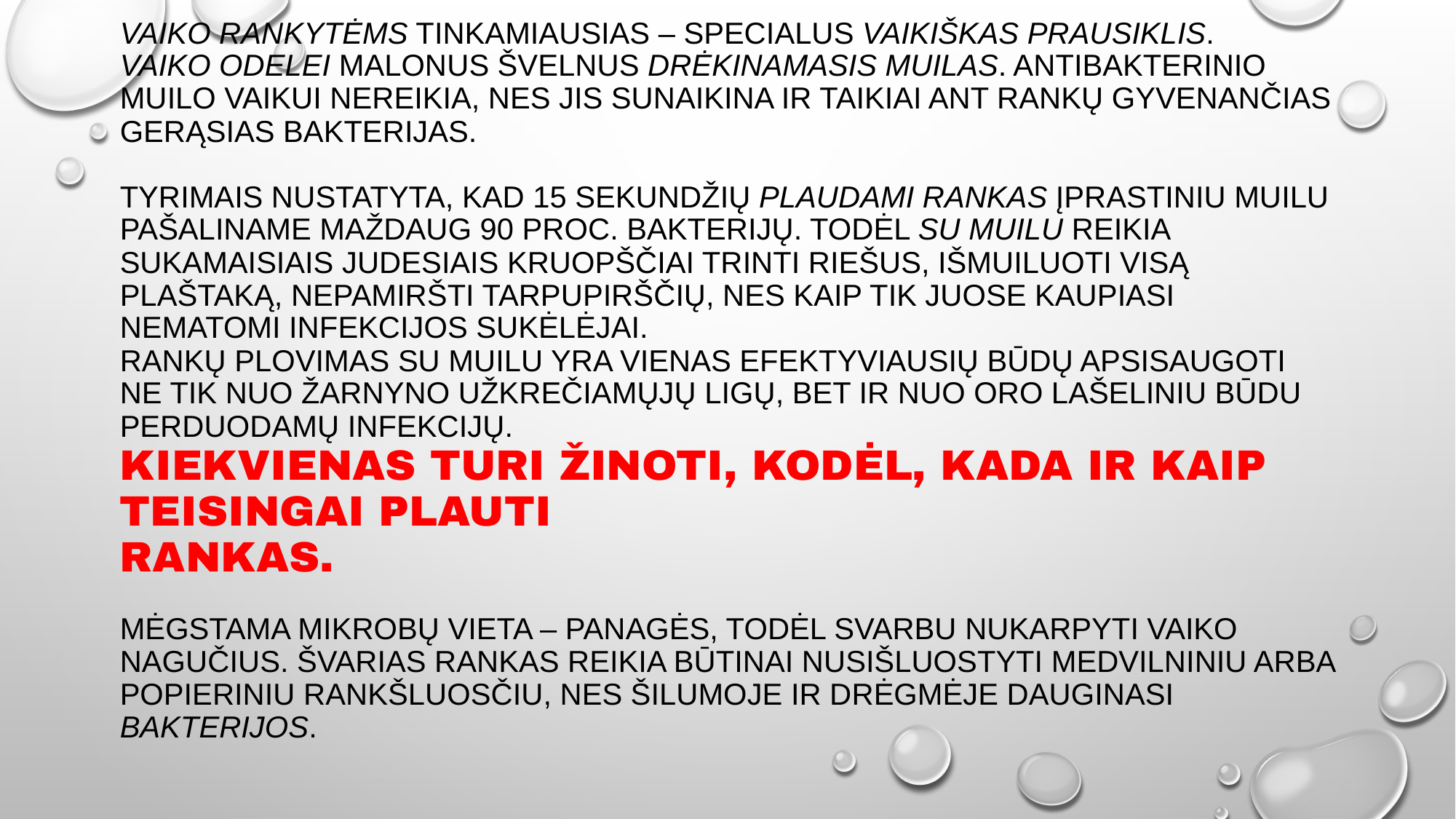

# Vaiko rankytėms tinkamiausias – specialus vaikiškas prausiklis. Vaiko odelei malonus švelnus drėkinamasis muilas. Antibakterinio muilo vaikui nereikia, nes jis sunaikina ir taikiai ant rankų gyvenančias gerąsias bakterijas. Tyrimais nustatyta, kad 15 sekundžių plaudami rankas įprastiniu muilu pašaliname maždaug 90 proc. bakterijų. Todėl su muilu reikia sukamaisiais judesiais kruopščiai trinti riešus, išmuiluoti visą plaštaką, nepamiršti tarpupirščių, nes kaip tik juose kaupiasi nematomi infekcijos sukėlėjai. Rankų plovimas su muilu yra vienas efektyviausių būdų apsisaugoti ne tik nuo žarnyno užkrečiamųjų ligų, bet ir nuo oro lašeliniu būdu perduodamų infekcijų. Kiekvienas turi žinoti, kodėl, kada ir kaip teisingai plauti            rankas.                                                                                                        Mėgstama mikrobų vieta – panagės, todėl svarbu nukarpyti vaiko nagučius. Švarias rankas reikia būtinai nusišluostyti medvilniniu arba popieriniu rankšluosčiu, nes šilumoje ir drėgmėje dauginasi bakterijos.